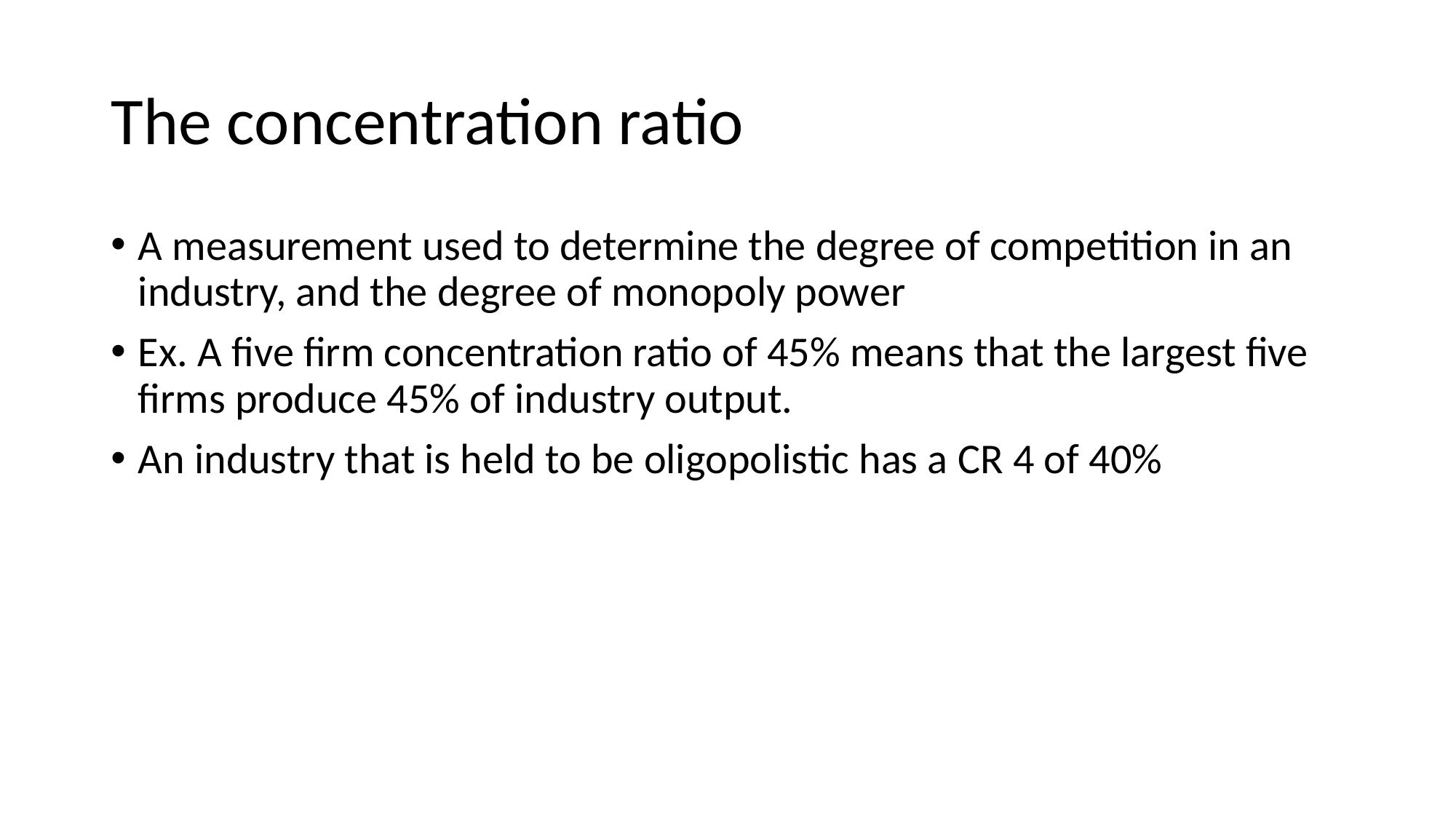

# The concentration ratio
A measurement used to determine the degree of competition in an industry, and the degree of monopoly power
Ex. A five firm concentration ratio of 45% means that the largest five firms produce 45% of industry output.
An industry that is held to be oligopolistic has a CR 4 of 40%